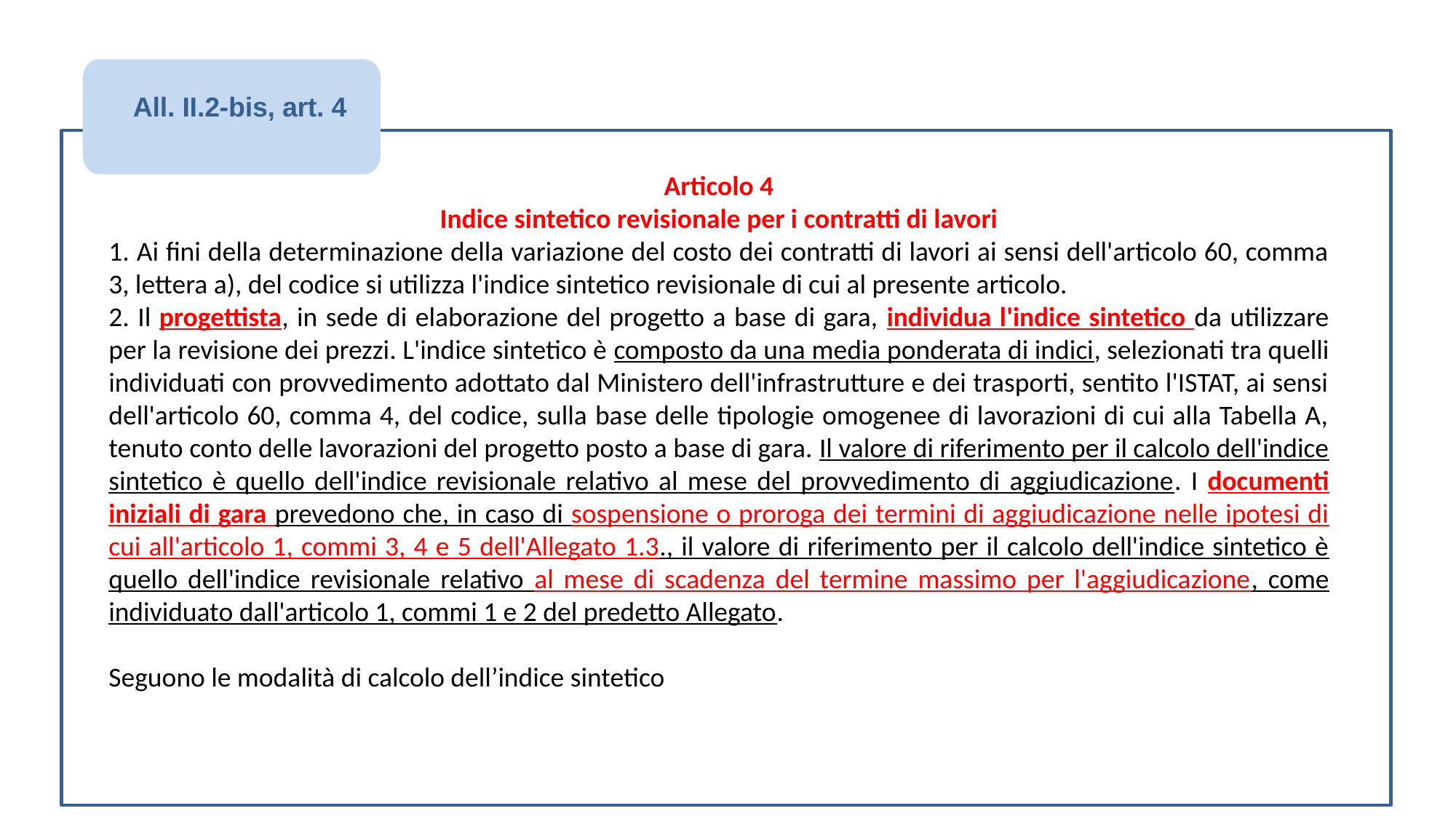

All. II.2-bis, art. 4
Articolo 4
Indice sintetico revisionale per i contratti di lavori
1. Ai fini della determinazione della variazione del costo dei contratti di lavori ai sensi dell'articolo 60, comma 3, lettera a), del codice si utilizza l'indice sintetico revisionale di cui al presente articolo.
2. Il progettista, in sede di elaborazione del progetto a base di gara, individua l'indice sintetico da utilizzare per la revisione dei prezzi. L'indice sintetico è composto da una media ponderata di indici, selezionati tra quelli individuati con provvedimento adottato dal Ministero dell'infrastrutture e dei trasporti, sentito l'ISTAT, ai sensi dell'articolo 60, comma 4, del codice, sulla base delle tipologie omogenee di lavorazioni di cui alla Tabella A, tenuto conto delle lavorazioni del progetto posto a base di gara. Il valore di riferimento per il calcolo dell'indice sintetico è quello dell'indice revisionale relativo al mese del provvedimento di aggiudicazione. I documenti iniziali di gara prevedono che, in caso di sospensione o proroga dei termini di aggiudicazione nelle ipotesi di cui all'articolo 1, commi 3, 4 e 5 dell'Allegato 1.3., il valore di riferimento per il calcolo dell'indice sintetico è quello dell'indice revisionale relativo al mese di scadenza del termine massimo per l'aggiudicazione, come individuato dall'articolo 1, commi 1 e 2 del predetto Allegato.

Seguono le modalità di calcolo dell’indice sintetico